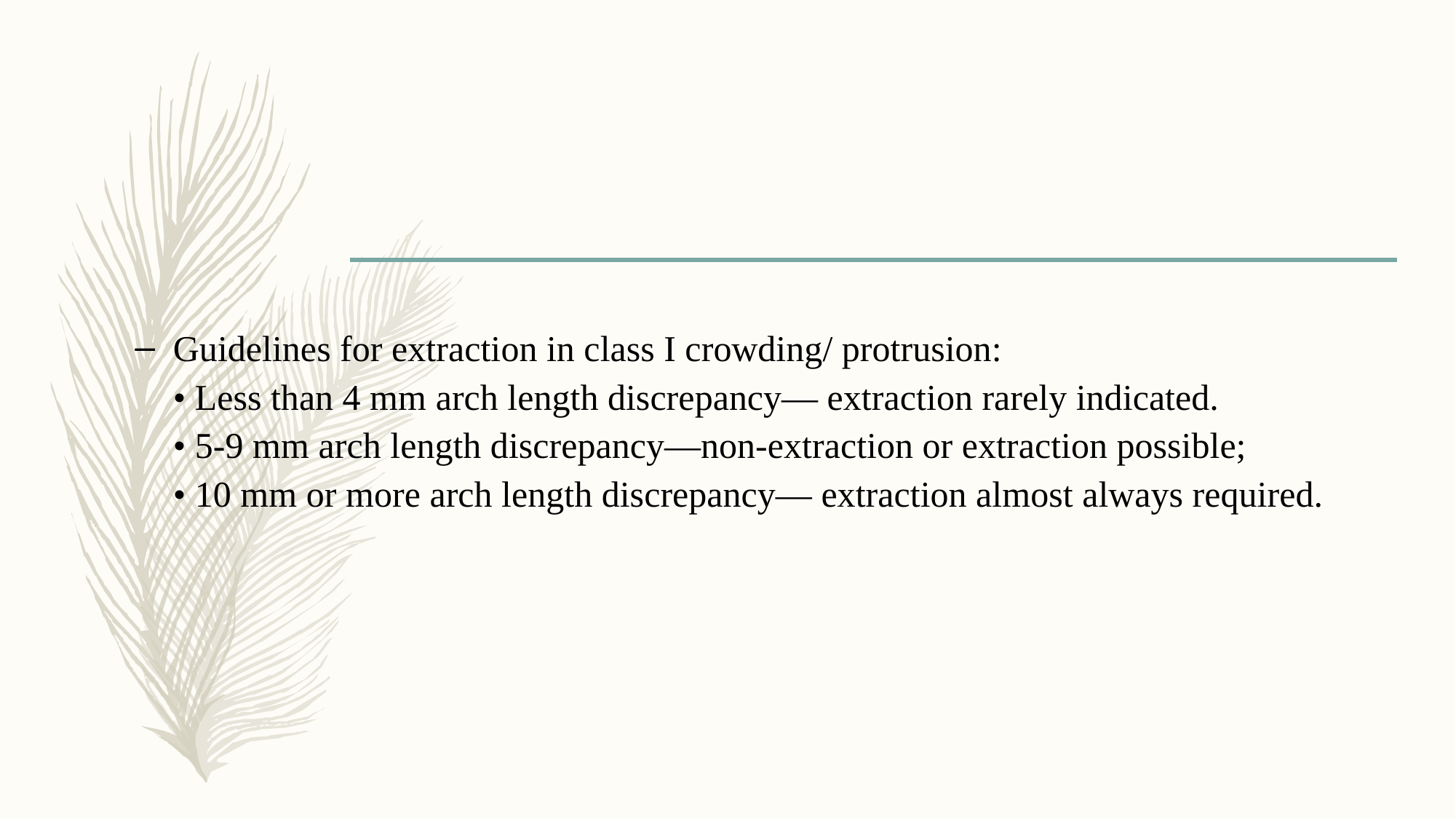

Guidelines for extraction in class I crowding/ protrusion:
• Less than 4 mm arch length discrepancy— extraction rarely indicated.
• 5-9 mm arch length discrepancy—non-extraction or extraction possible;
• 10 mm or more arch length discrepancy— extraction almost always required.